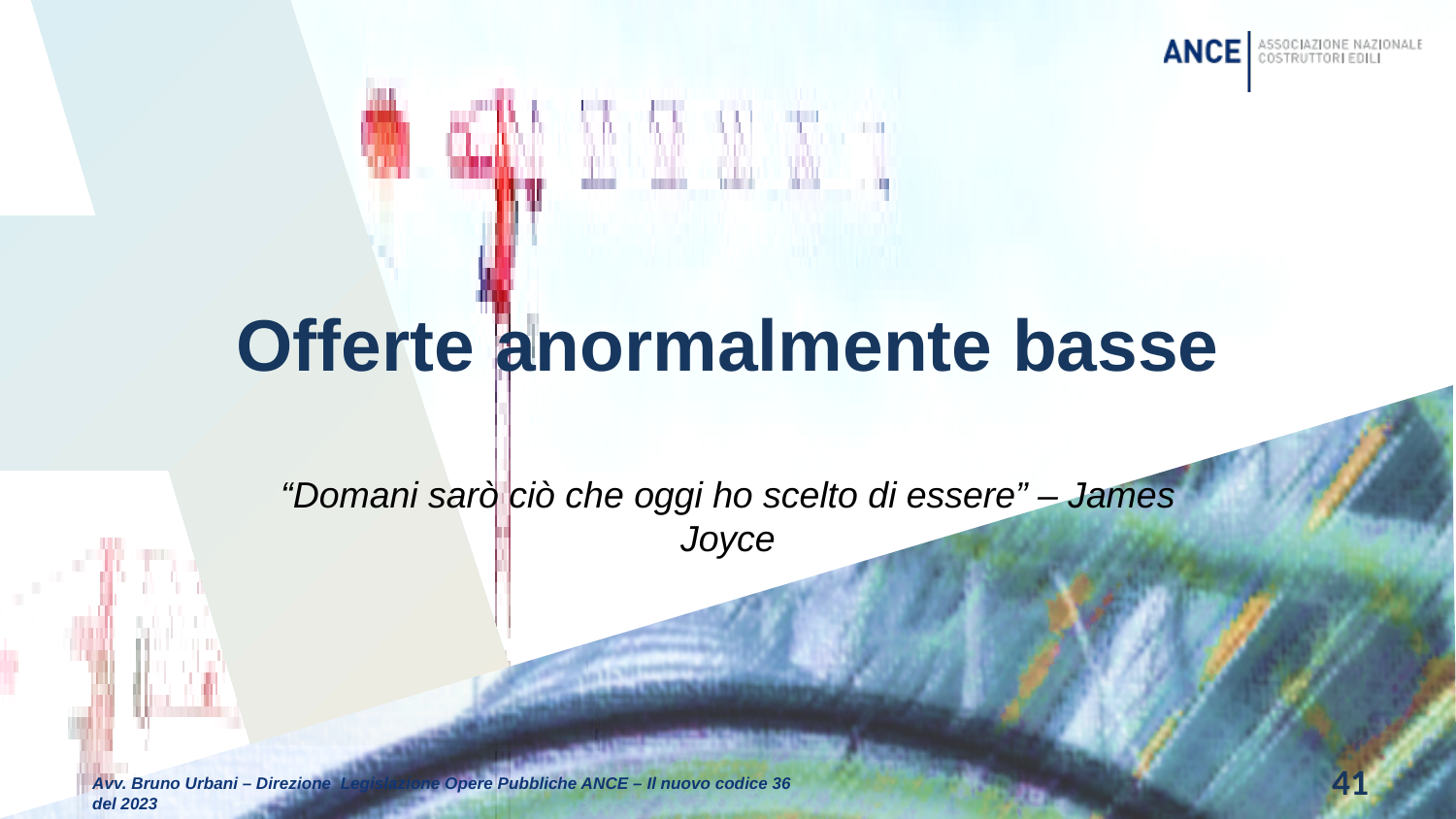

# Offerte anormalmente basse
“Domani sarò ciò che oggi ho scelto di essere” – James Joyce
41
Avv. Bruno Urbani – Direzione  Legislazione Opere Pubbliche ANCE – Il nuovo codice 36 del 2023